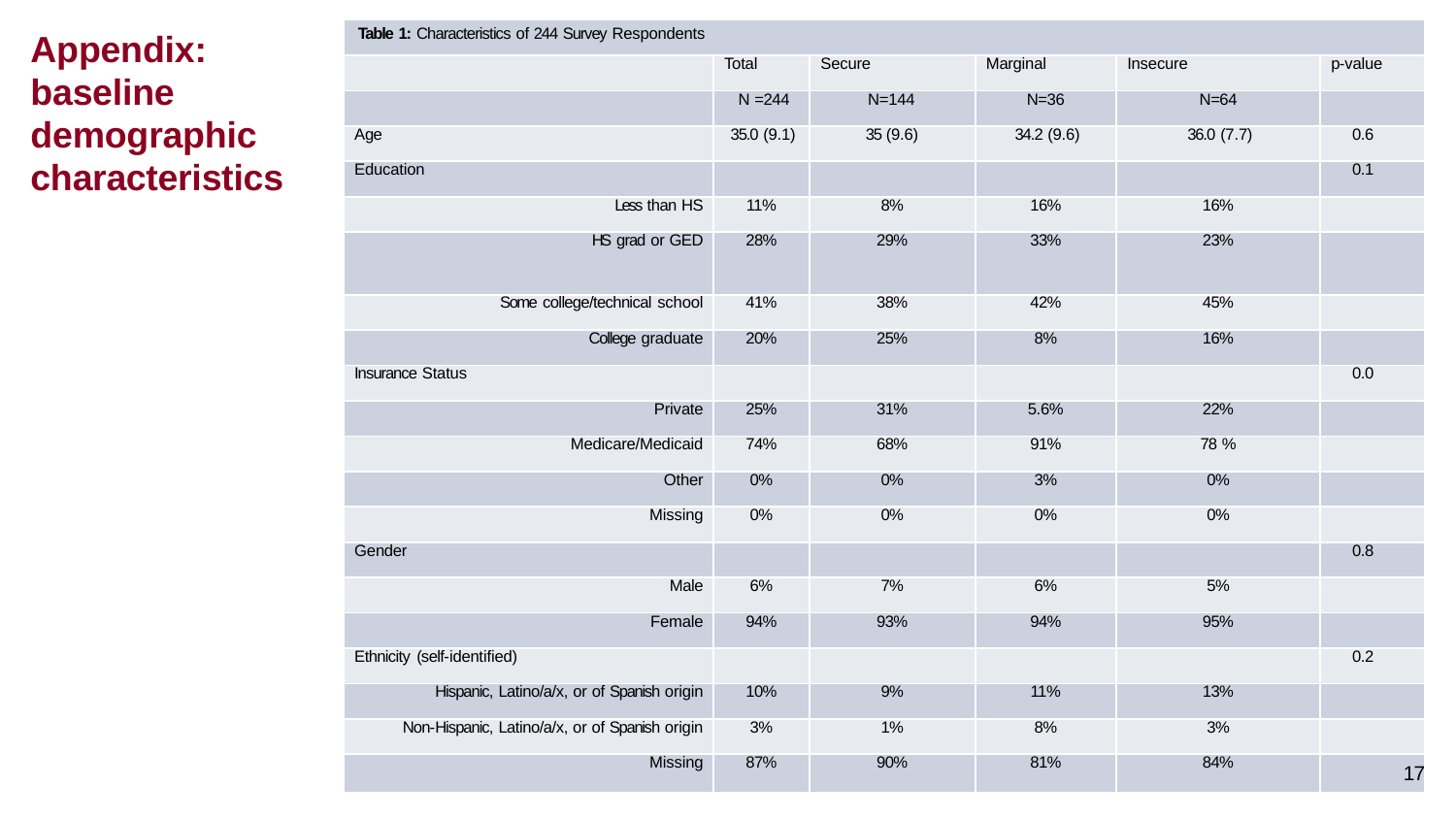

| Table 1: Characteristics of 244 Survey Respondents |  |  |  |  |  |
| --- | --- | --- | --- | --- | --- |
|  | Total | Secure | Marginal | Insecure | p-value |
|  | N =244 | N=144 | N=36 | N=64 |  |
| Age | 35.0 (9.1) | 35 (9.6) | 34.2 (9.6) | 36.0 (7.7) | 0.6 |
| Education |  |  |  |  | 0.1 |
| Less than HS | 11% | 8% | 16% | 16% |  |
| HS grad or GED | 28% | 29% | 33% | 23% |  |
| Some college/technical school | 41% | 38% | 42% | 45% |  |
| College graduate | 20% | 25% | 8% | 16% |  |
| Insurance Status |  |  |  |  | 0.0 |
| Private | 25% | 31% | 5.6% | 22% |  |
| Medicare/Medicaid | 74% | 68% | 91% | 78 % |  |
| Other | 0% | 0% | 3% | 0% |  |
| Missing | 0% | 0% | 0% | 0% |  |
| Gender |  |  |  |  | 0.8 |
| Male | 6% | 7% | 6% | 5% |  |
| Female | 94% | 93% | 94% | 95% |  |
| Ethnicity (self-identified) |  |  |  |  | 0.2 |
| Hispanic, Latino/a/x, or of Spanish origin | 10% | 9% | 11% | 13% |  |
| Non-Hispanic, Latino/a/x, or of Spanish origin | 3% | 1% | 8% | 3% |  |
| Missing | 87% | 90% | 81% | 84% | 17 |
# Appendix: baseline demographic characteristics